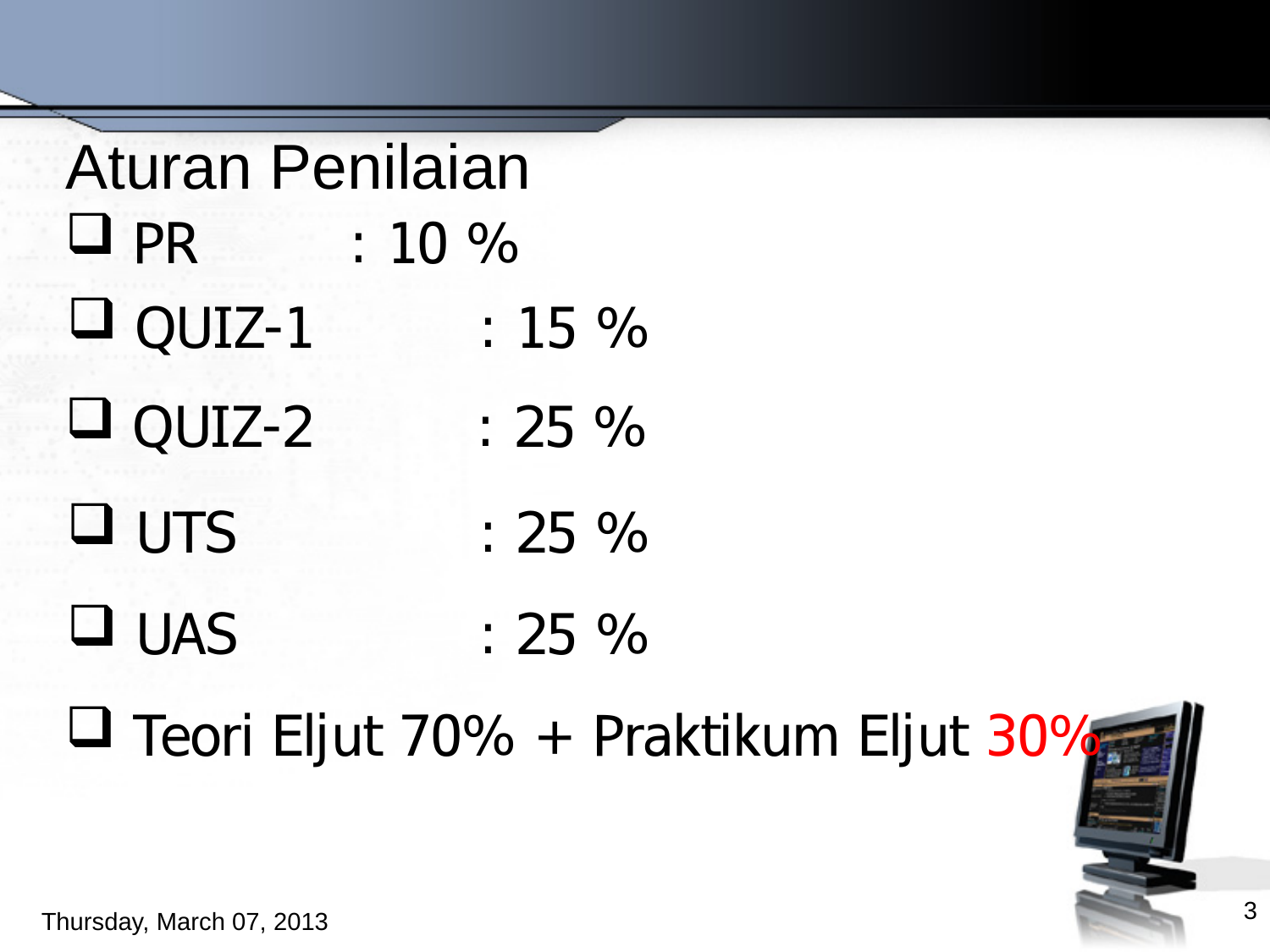

# Aturan Penilaian
 PR		: 10 %
 QUIZ-1		: 15 %
 QUIZ-2		: 25 %
 UTS		: 25 %
 UAS		: 25 %
 Teori Eljut 70% + Praktikum Eljut 30%
3
Thursday, March 07, 2013